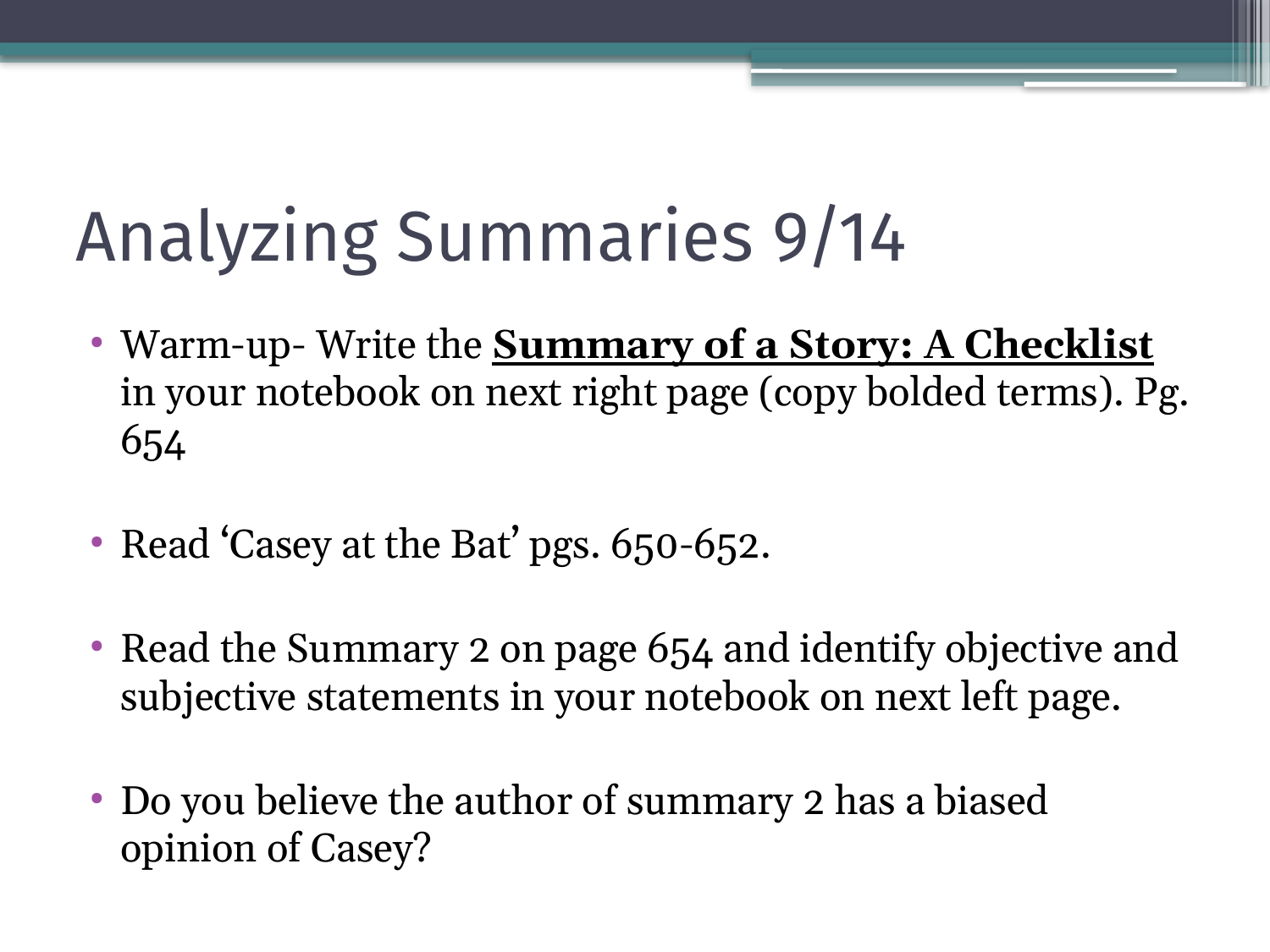

# Analyzing Summaries 9/14
Warm-up- Write the Summary of a Story: A Checklist in your notebook on next right page (copy bolded terms). Pg. 654

Read ‘Casey at the Bat’ pgs. 650-652.

Read the Summary 2 on page 654 and identify objective and subjective statements in your notebook on next left page.

Do you believe the author of summary 2 has a biased opinion of Casey?